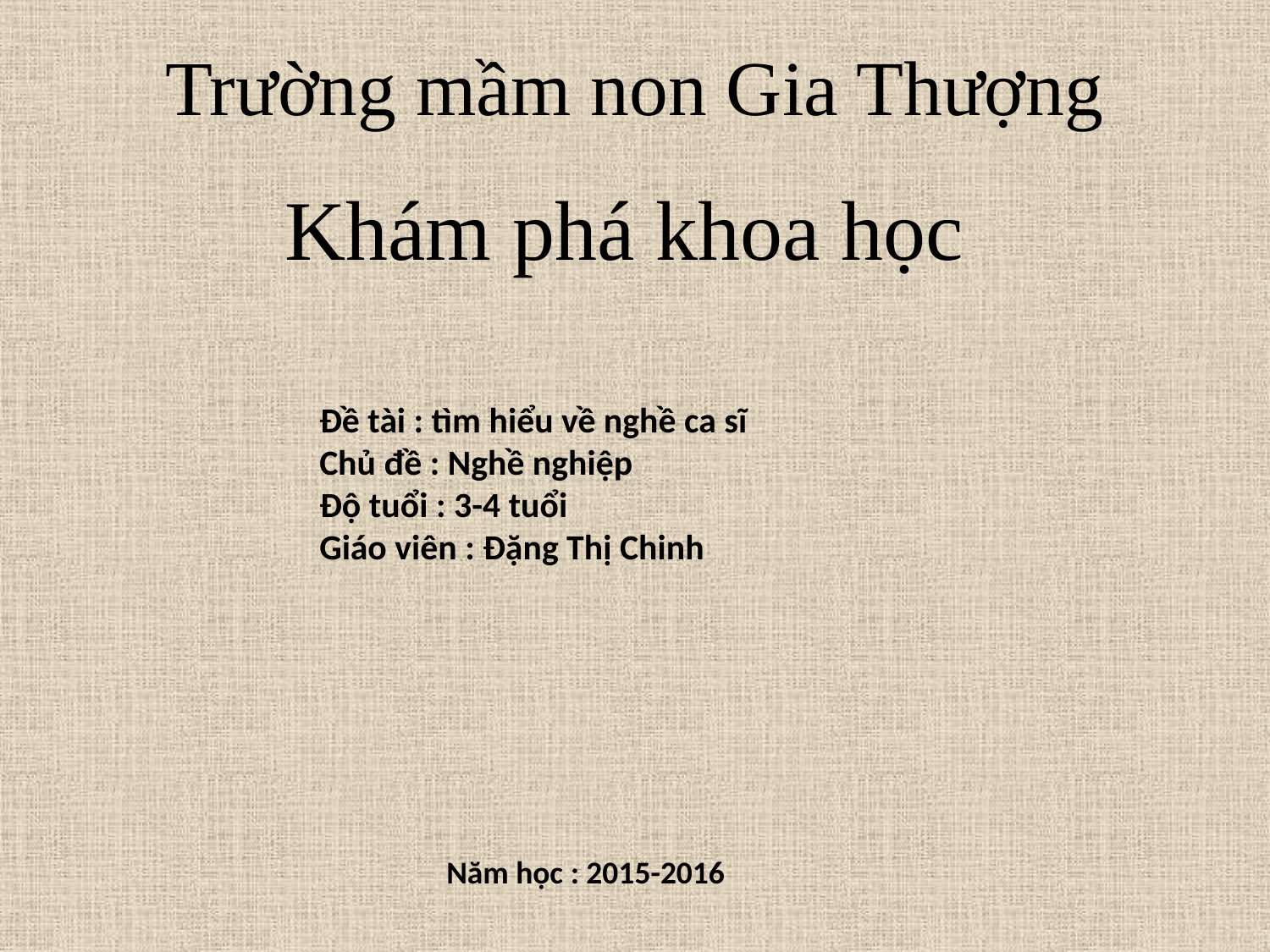

Trường mầm non Gia Thượng
Khám phá khoa học

Đề tài : tìm hiểu về nghề ca sĩ
Chủ đề : Nghề nghiệp
Độ tuổi : 3-4 tuổi
Giáo viên : Đặng Thị Chinh
Năm học : 2015-2016